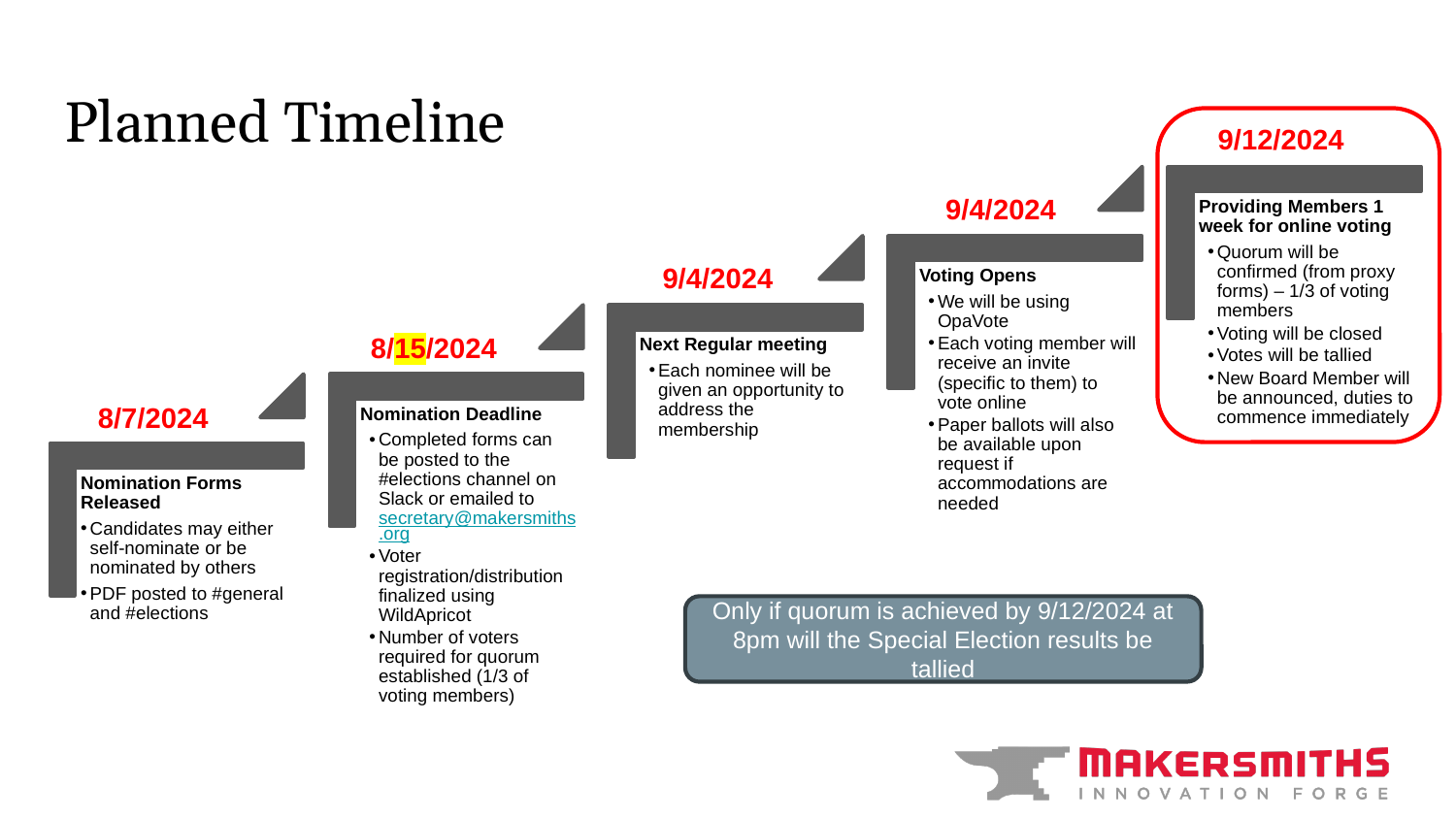

Nomination Forms Released
Candidates may either self-nominate or be nominated by others
PDF posted to #general and #elections
Nomination Deadline
Completed forms can be posted to the #elections channel on Slack or emailed to secretary@makersmiths.org
Voter registration/distribution finalized using WildApricot
Number of voters required for quorum established (1/3 of voting members)
Next Regular meeting
Each nominee will be given an opportunity to address the membership
Voting Opens
We will be using OpaVote
Each voting member will receive an invite (specific to them) to vote online
Paper ballots will also be available upon request if accommodations are needed
Providing Members 1 week for online voting
Quorum will be confirmed (from proxy forms) – 1/3 of voting members
Voting will be closed
Votes will be tallied
New Board Member will be announced, duties to commence immediately
# Planned Timeline

9/12/2024
9/4/2024
9/4/2024
8/15/2024
8/7/2024
Only if quorum is achieved by 9/12/2024 at 8pm will the Special Election results be tallied